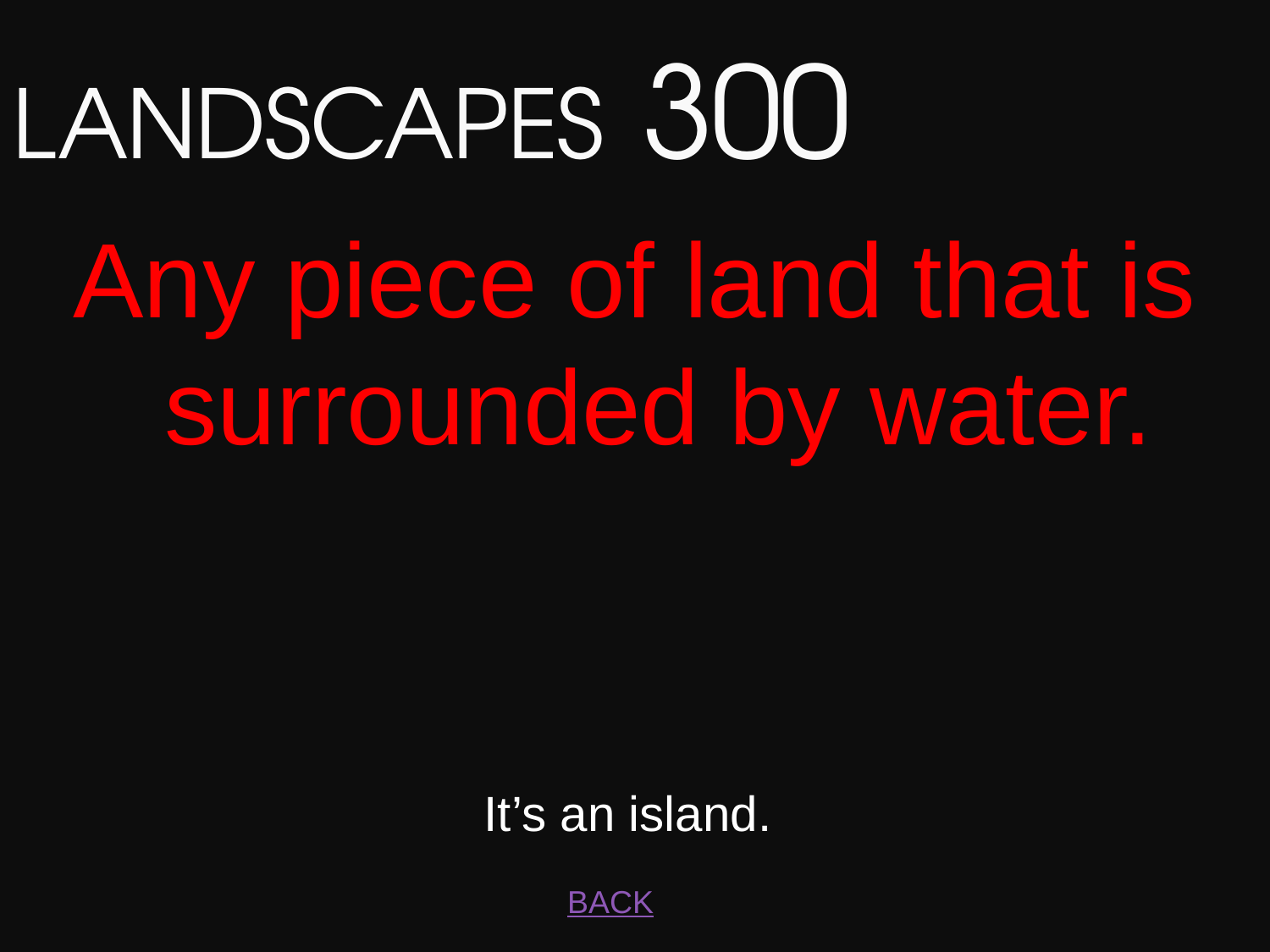

# LANDSCAPES  300
Any piece of land that is surrounded by water.
It’s an island.
BACK